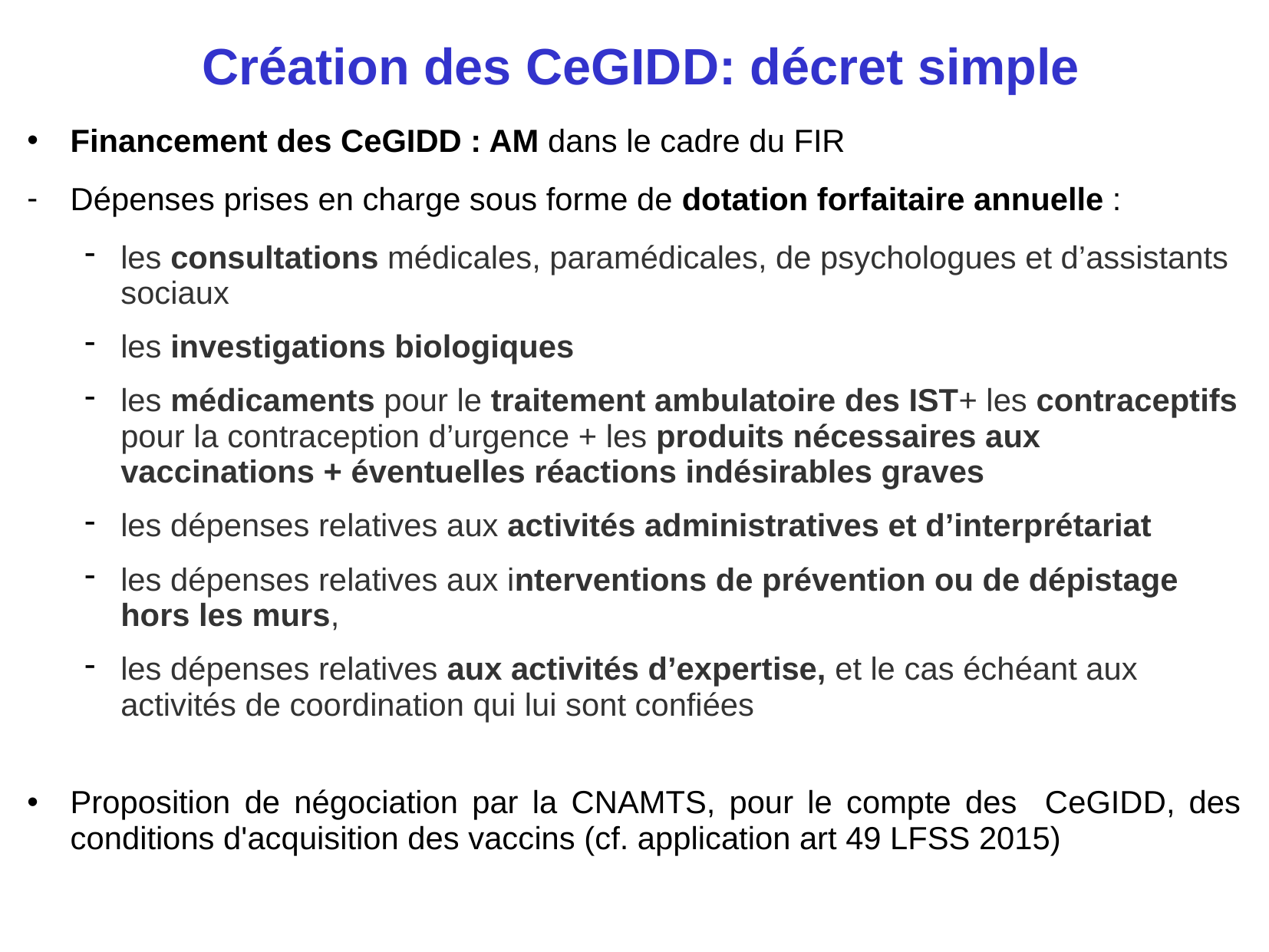

# Création des CeGIDD: décret simple
Financement des CeGIDD : AM dans le cadre du FIR
Dépenses prises en charge sous forme de dotation forfaitaire annuelle :
les consultations médicales, paramédicales, de psychologues et d’assistants sociaux
les investigations biologiques
les médicaments pour le traitement ambulatoire des IST+ les contraceptifs pour la contraception d’urgence + les produits nécessaires aux vaccinations + éventuelles réactions indésirables graves
les dépenses relatives aux activités administratives et d’interprétariat
les dépenses relatives aux interventions de prévention ou de dépistage hors les murs,
les dépenses relatives aux activités d’expertise, et le cas échéant aux activités de coordination qui lui sont confiées

Proposition de négociation par la CNAMTS, pour le compte des  CeGIDD, des conditions d'acquisition des vaccins (cf. application art 49 LFSS 2015)